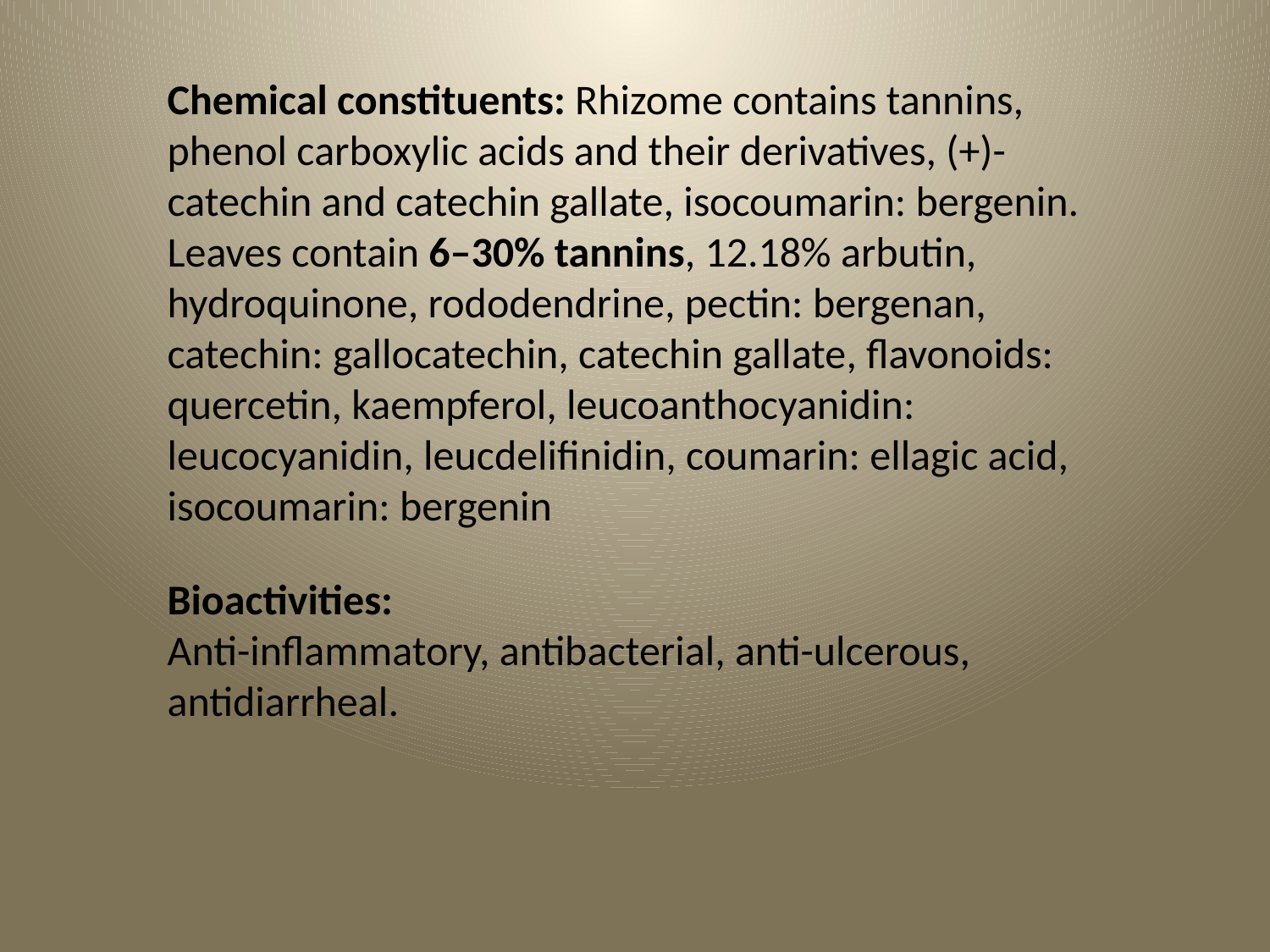

Chemical constituents: Rhizome contains tannins, phenol carboxylic acids and their derivatives, (+)-catechin and catechin gallate, isocoumarin: bergenin.
Leaves contain 6–30% tannins, 12.18% arbutin, hydroquinone, rododendrine, pectin: bergenan, catechin: gallocatechin, catechin gallate, flavonoids: quercetin, kaempferol, leucoanthocyanidin: leucocyanidin, leucdelifinidin, coumarin: ellagic acid, isocoumarin: bergenin
Bioactivities:
Anti-inflammatory, antibacterial, anti-ulcerous, antidiarrheal.